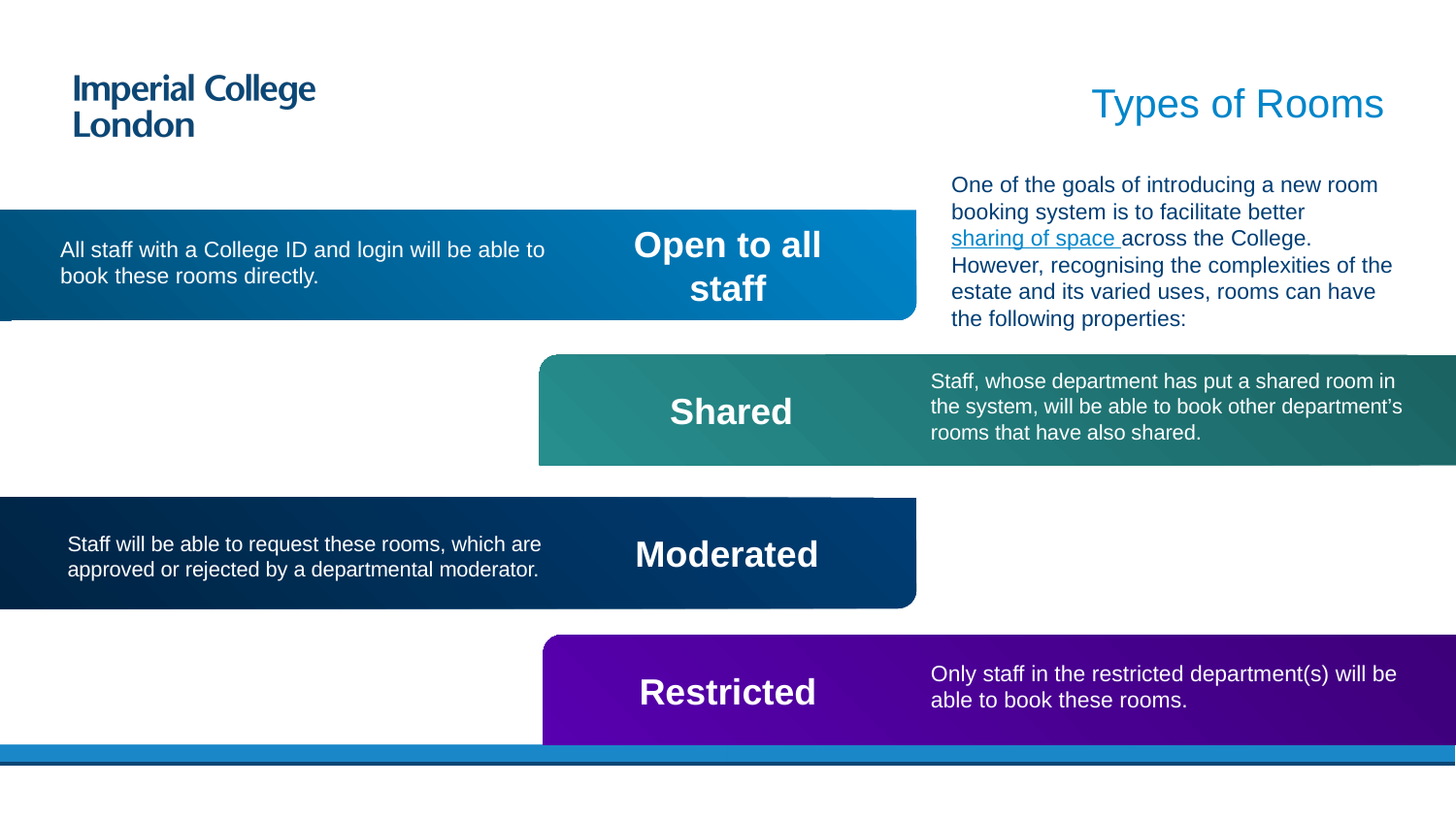

# Types of Rooms
One of the goals of introducing a new room booking system is to facilitate better sharing of space across the College. However, recognising the complexities of the estate and its varied uses, rooms can have the following properties:

Open to all staff
All staff with a College ID and login will be able to book these rooms directly.

Staff, whose department has put a shared room in the system, will be able to book other department’s rooms that have also shared.

Shared

Staff will be able to request these rooms, which are approved or rejected by a departmental moderator.
Moderated

Only staff in the restricted department(s) will be able to book these rooms.
Restricted
5